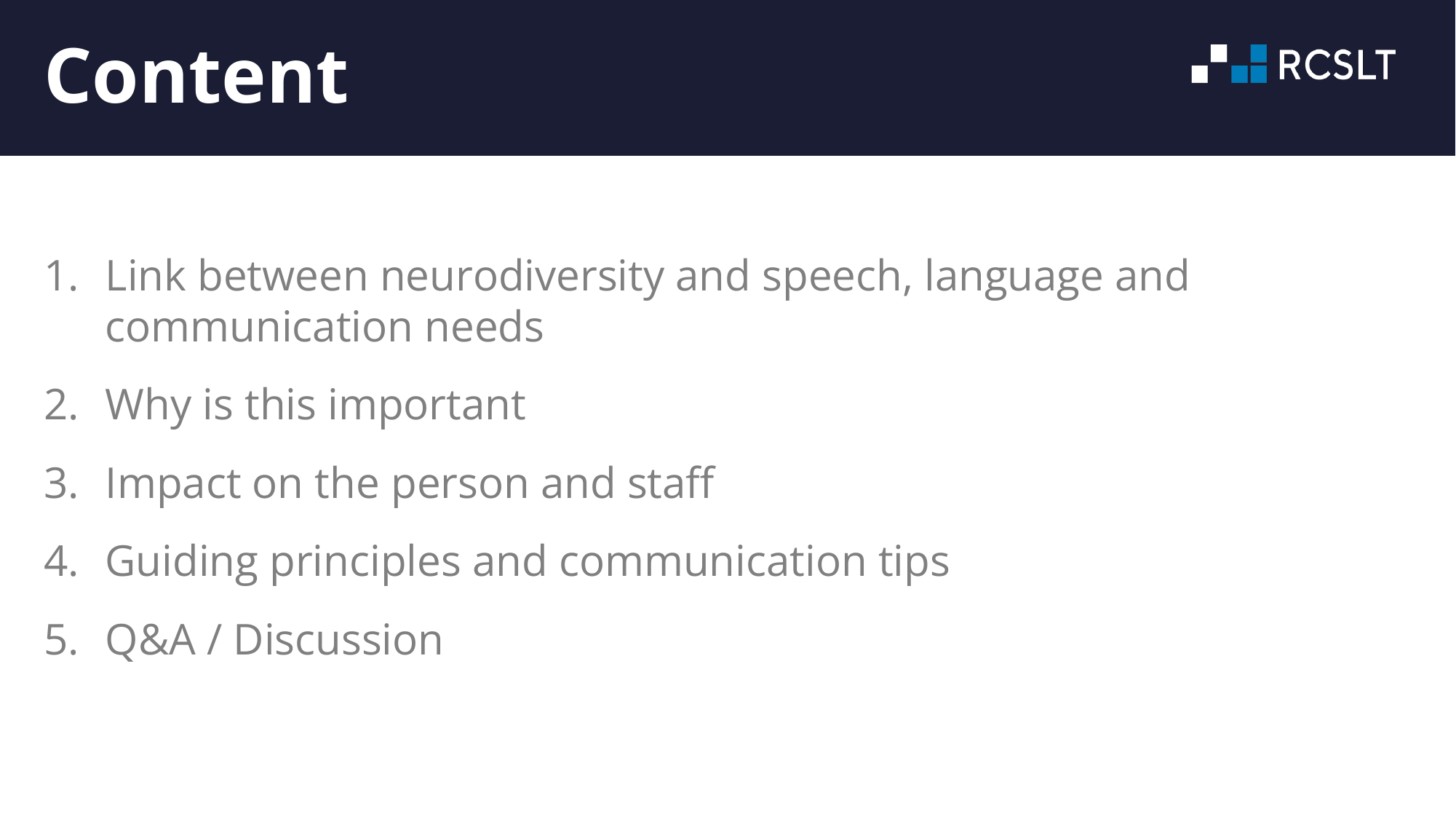

# Content
Link between neurodiversity and speech, language and communication needs
Why is this important
Impact on the person and staff
Guiding principles and communication tips
Q&A / Discussion